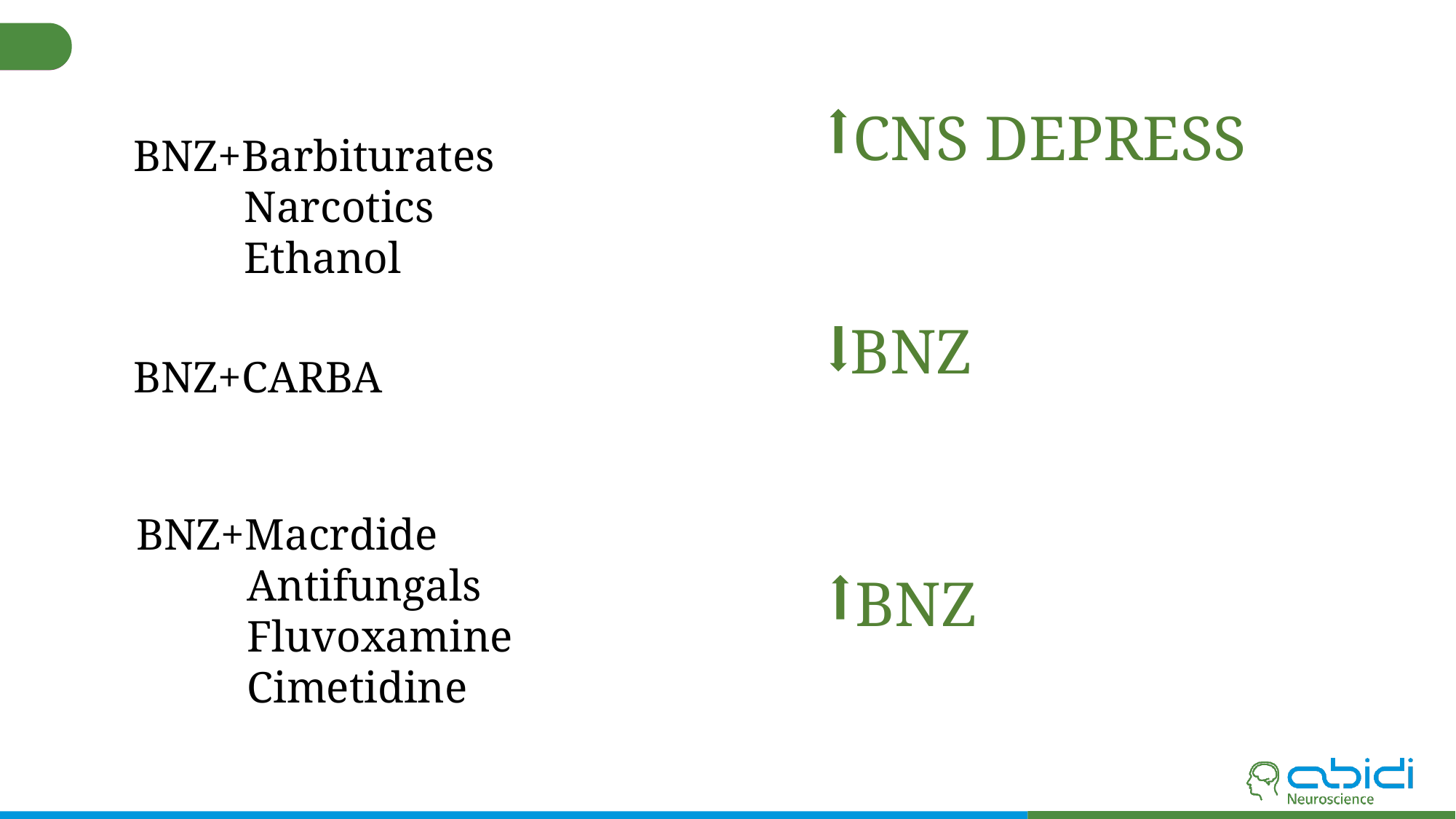

#
BNZ+Barbiturates
          Narcotics
          Ethanol
CNS DEPRESS

BNZ
BNZ+CARBA

BNZ+Macrdide
          Antifungals
          Fluvoxamine
          Cimetidine
BNZ